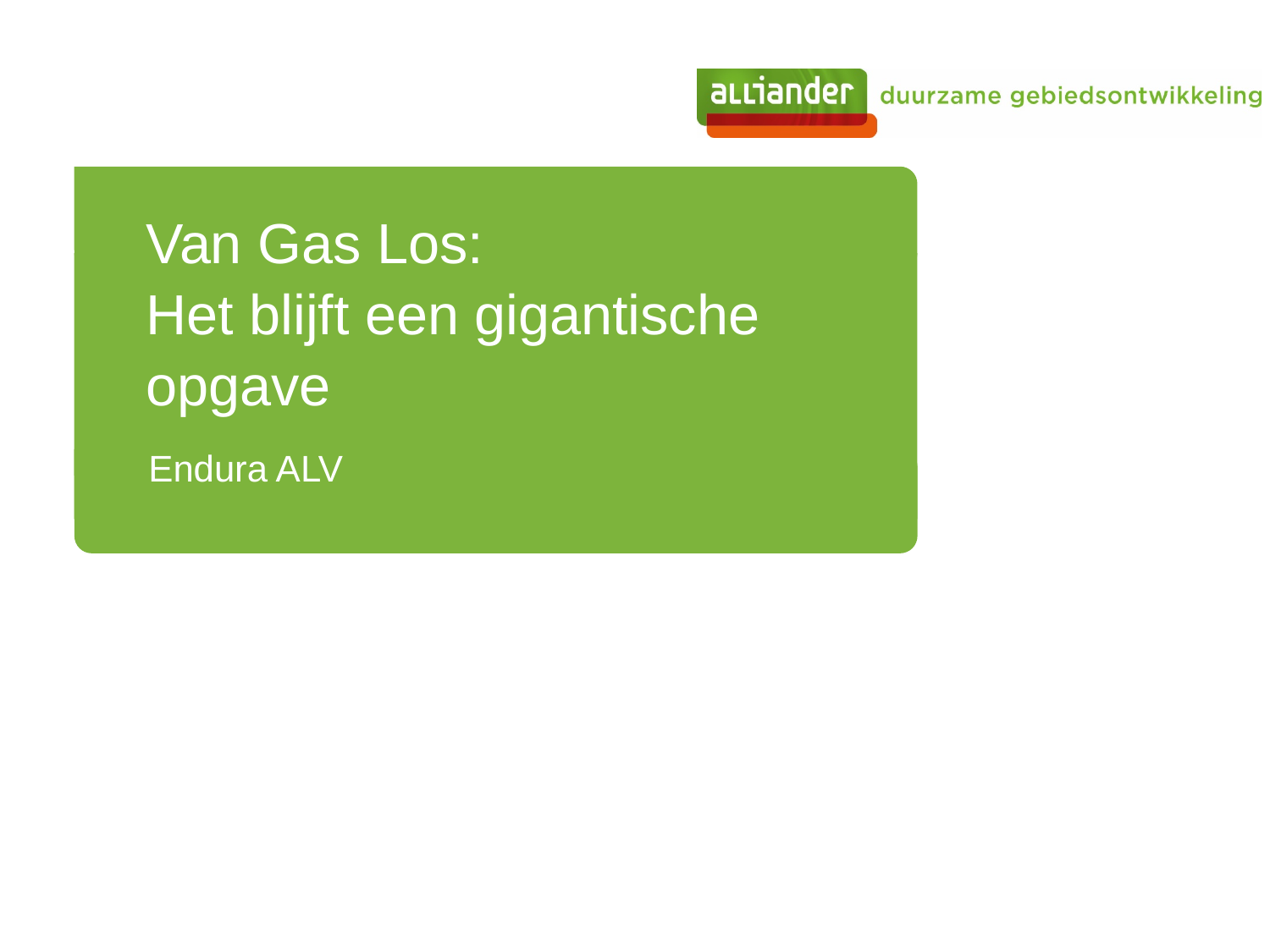

Van Gas Los:
Het blijft een gigantische opgave

Endura ALV